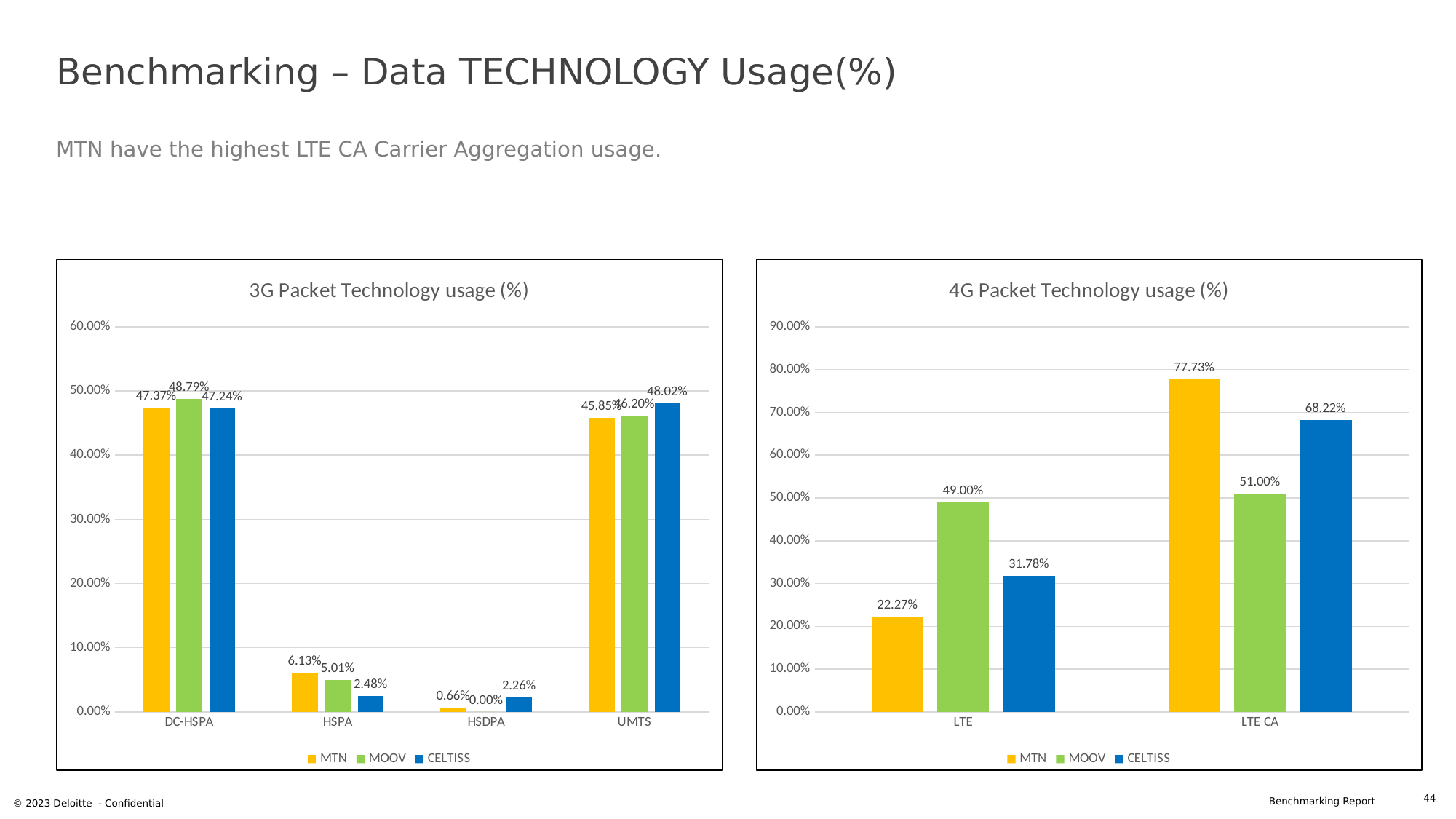

# Benchmarking – Data TECHNOLOGY Usage(%) MTN have the highest LTE CA Carrier Aggregation usage.

### Chart: 4G Packet Technology usage (%)

| Category | MTN | MOOV | CELTISS |
|---|---|---|---|
| LTE | 0.2227 | 0.49 | 0.3178 |
| LTE CA | 0.7773 | 0.51 | 0.6822 |

### Chart: 3G Packet Technology usage (%)

| Category | MTN | MOOV | CELTISS |
|---|---|---|---|
| DC-HSPA | 0.4737 | 0.4879 | 0.4724 |
| HSPA | 0.0613 | 0.0501 | 0.0248 |
| HSDPA | 0.0066 | 0.0 | 0.0226 |
| UMTS | 0.4585 | 0.462 | 0.4802 |
44
© 2023 Deloitte  - Confidential